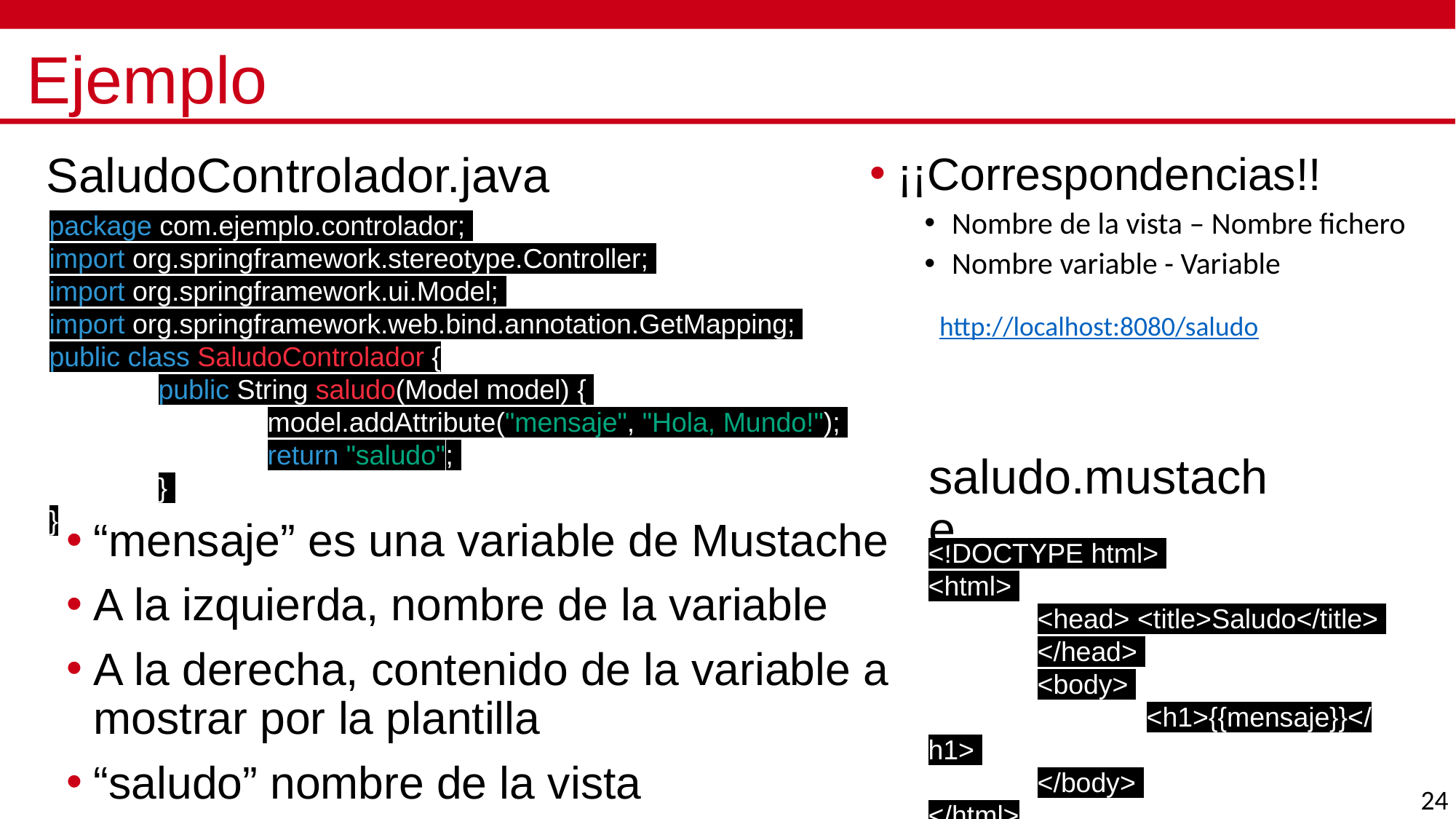

# Ejemplo
¡¡Correspondencias!!
Nombre de la vista – Nombre fichero
Nombre variable - Variable
SaludoControlador.java
package com.ejemplo.controlador;
import org.springframework.stereotype.Controller;
import org.springframework.ui.Model;
import org.springframework.web.bind.annotation.GetMapping;
public class SaludoControlador {
	public String saludo(Model model) {
		model.addAttribute("mensaje", "Hola, Mundo!");
		return "saludo";
	}
}
http://localhost:8080/saludo
saludo.mustache
“mensaje” es una variable de Mustache
A la izquierda, nombre de la variable
A la derecha, contenido de la variable a mostrar por la plantilla
“saludo” nombre de la vista

<!DOCTYPE html>
<html>
	<head> <title>Saludo</title>
	</head>
	<body>
		<h1>{{mensaje}}</h1>
	</body>
</html>
24